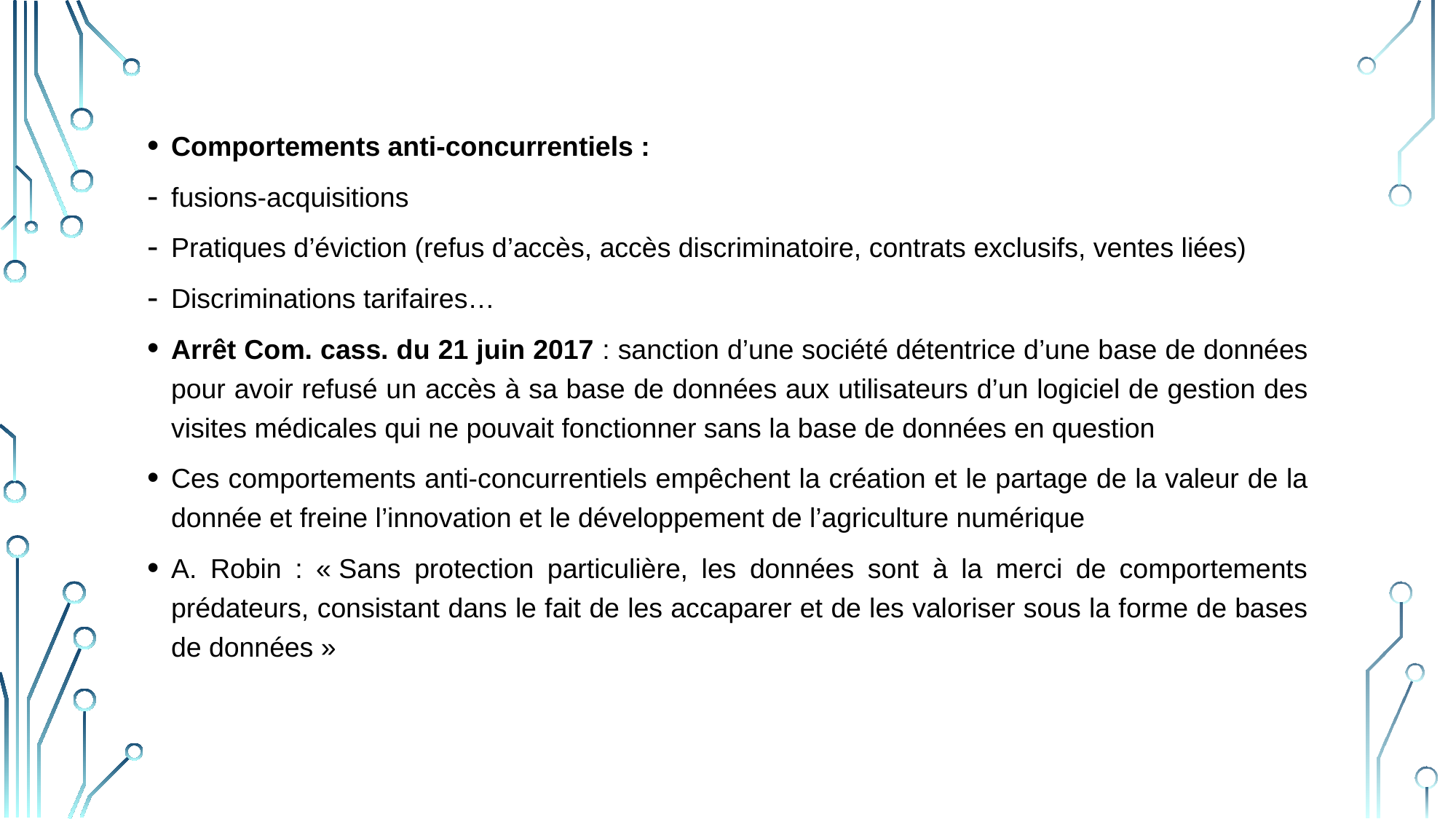

Comportements anti-concurrentiels :
fusions-acquisitions
Pratiques d’éviction (refus d’accès, accès discriminatoire, contrats exclusifs, ventes liées)
Discriminations tarifaires…
Arrêt Com. cass. du 21 juin 2017 : sanction d’une société détentrice d’une base de données pour avoir refusé un accès à sa base de données aux utilisateurs d’un logiciel de gestion des visites médicales qui ne pouvait fonctionner sans la base de données en question
Ces comportements anti-concurrentiels empêchent la création et le partage de la valeur de la donnée et freine l’innovation et le développement de l’agriculture numérique
A. Robin : « Sans protection particulière, les données sont à la merci de comportements prédateurs, consistant dans le fait de les accaparer et de les valoriser sous la forme de bases de données »